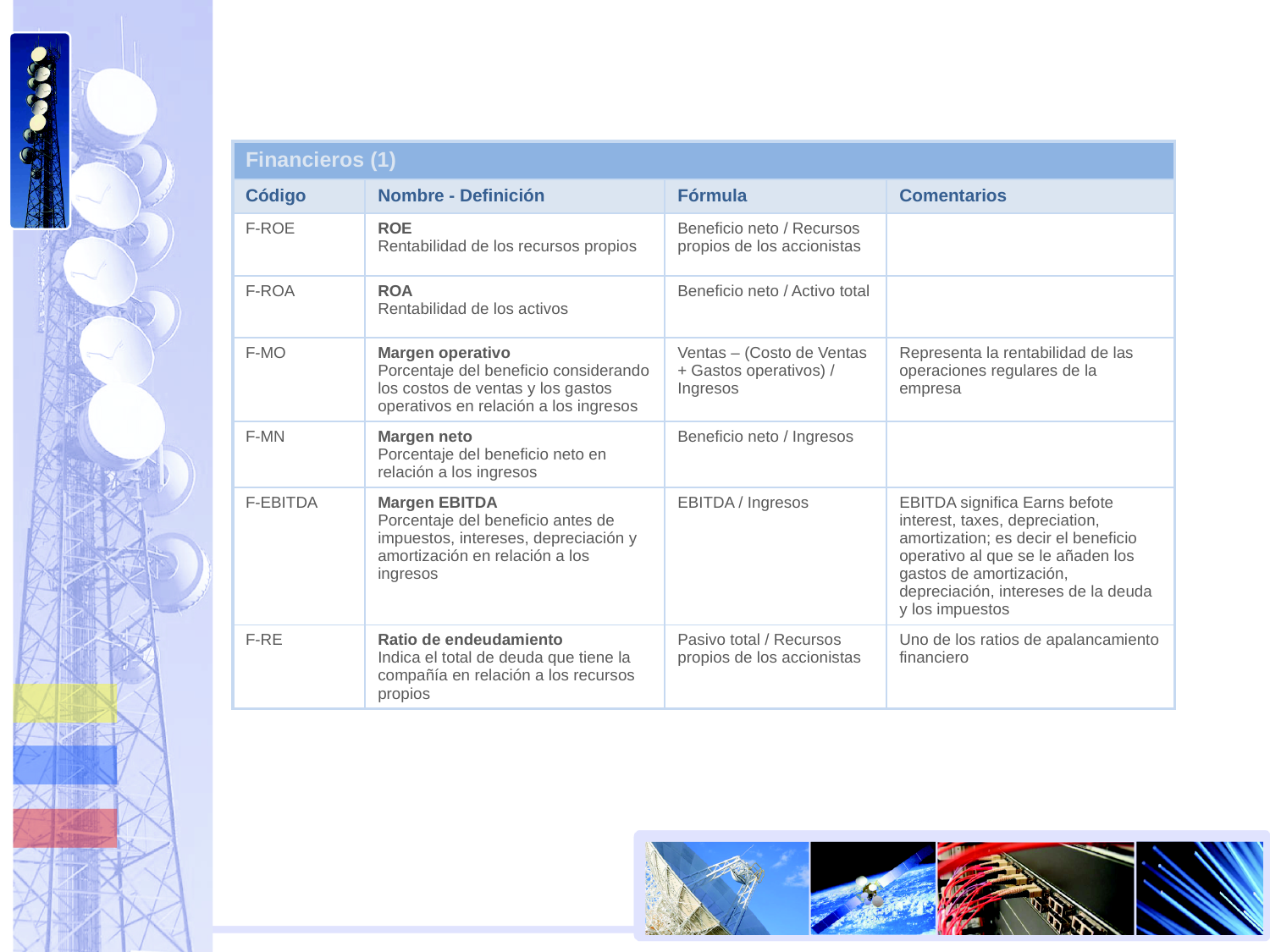

| Financieros (1) |  |  |  |
| --- | --- | --- | --- |
| Código | Nombre - Definición | Fórmula | Comentarios |
| F-ROE | ROE Rentabilidad de los recursos propios | Beneficio neto / Recursos propios de los accionistas |  |
| F-ROA | ROA Rentabilidad de los activos | Beneficio neto / Activo total |  |
| F-MO | Margen operativo Porcentaje del beneficio considerando los costos de ventas y los gastos operativos en relación a los ingresos | Ventas – (Costo de Ventas + Gastos operativos) / Ingresos | Representa la rentabilidad de las operaciones regulares de la empresa |
| F-MN | Margen neto Porcentaje del beneficio neto en relación a los ingresos | Beneficio neto / Ingresos |  |
| F-EBITDA | Margen EBITDA Porcentaje del beneficio antes de impuestos, intereses, depreciación y amortización en relación a los ingresos | EBITDA / Ingresos | EBITDA significa Earns befote interest, taxes, depreciation, amortization; es decir el beneficio operativo al que se le añaden los gastos de amortización, depreciación, intereses de la deuda y los impuestos |
| F-RE | Ratio de endeudamiento Indica el total de deuda que tiene la compañía en relación a los recursos propios | Pasivo total / Recursos propios de los accionistas | Uno de los ratios de apalancamiento financiero |